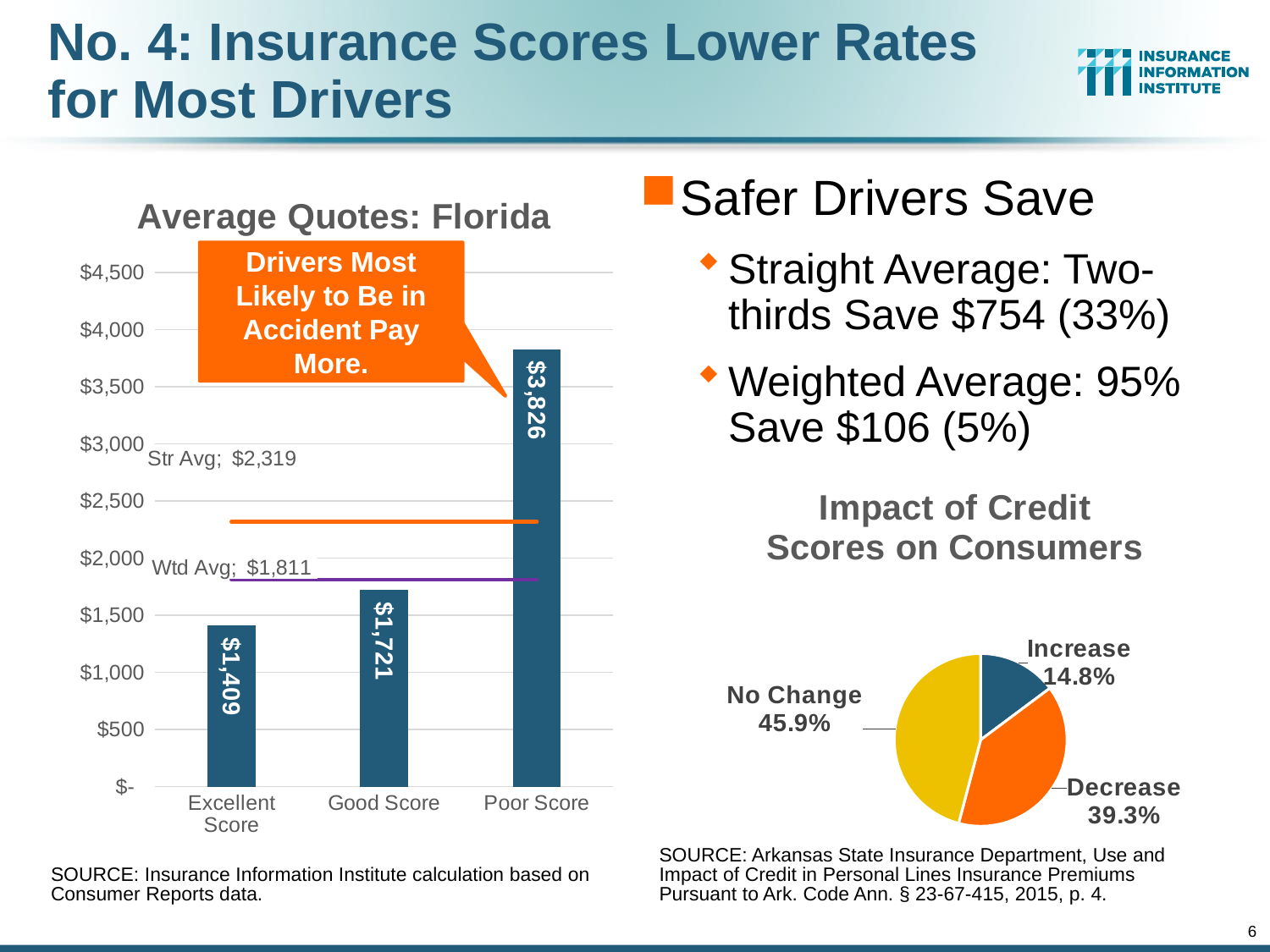

# No. 4: Insurance Scores Lower Rates for Most Drivers
Safer Drivers Save
Straight Average: Two-thirds Save $754 (33%)
Weighted Average: 95% Save $106 (5%)

### Chart: Average Quotes: Florida

| Category | Property Damage | Str Avg | Wtd Avg |
|---|---|---|---|
| Excellent Score | 1409.0 | 2319.0 | 1811.0 |
| Good Score | 1721.0 | 2319.0 | 1811.0 |
| Poor Score | 3826.0 | 2319.0 | 1811.0 |
Drivers Most Likely to Be in Accident Pay More.

### Chart: Impact of Credit Scores on Consumers

| Category | Sales |
|---|---|
| Increase | 0.148 |
| Decrease | 0.393 |
| No Change | 0.45899999999999996 |
SOURCE: Arkansas State Insurance Department, Use and Impact of Credit in Personal Lines Insurance Premiums Pursuant to Ark. Code Ann. § 23-67-415, 2015, p. 4.
SOURCE: Insurance Information Institute calculation based on Consumer Reports data.
6
12/01/09 - 9pm